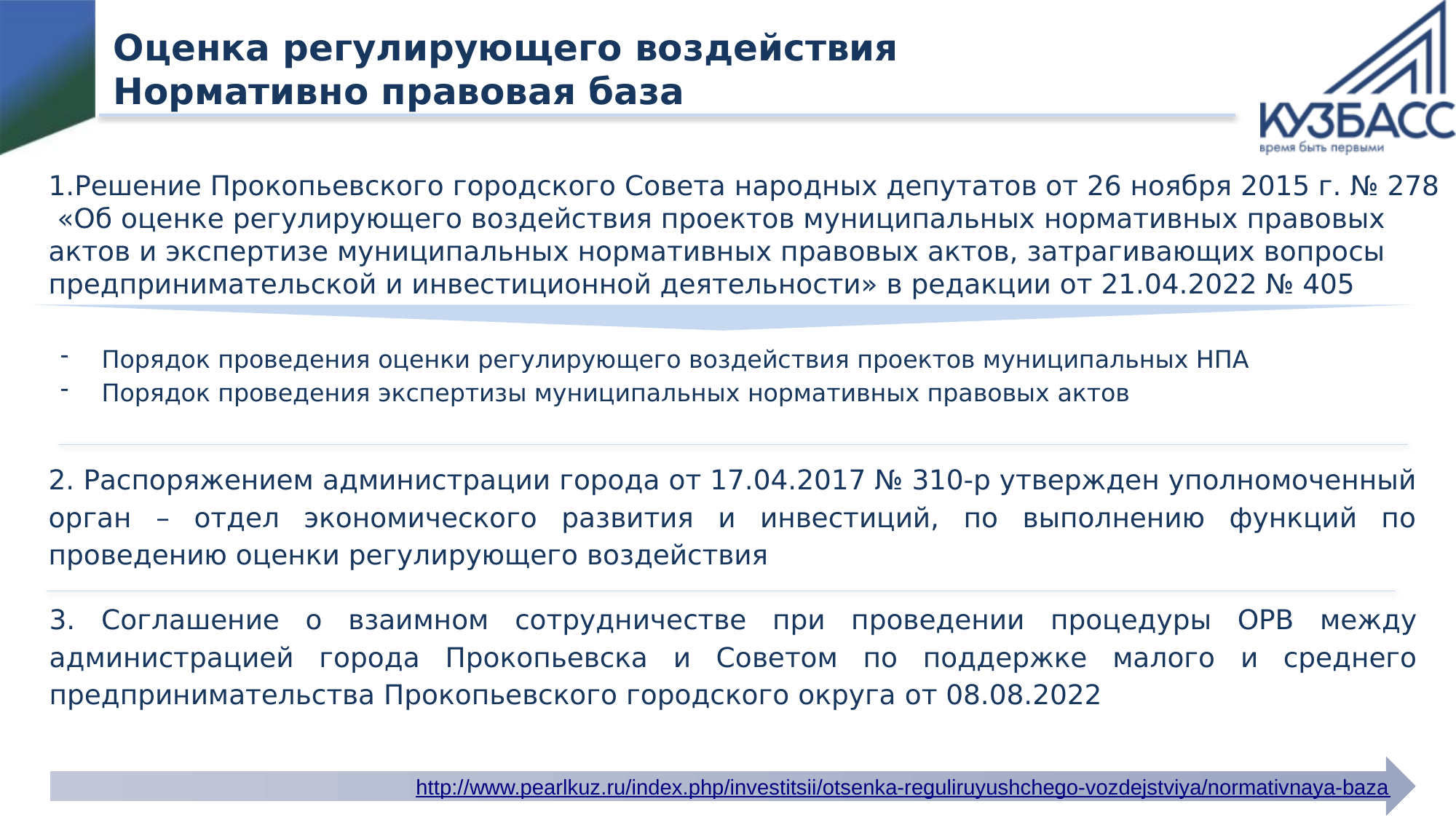

Оценка регулирующего воздействия
Нормативно правовая база
1.Решение Прокопьевского городского Совета народных депутатов от 26 ноября 2015 г. № 278
 «Об оценке регулирующего воздействия проектов муниципальных нормативных правовых актов и экспертизе муниципальных нормативных правовых актов, затрагивающих вопросы предпринимательской и инвестиционной деятельности» в редакции от 21.04.2022 № 405

Порядок проведения оценки регулирующего воздействия проектов муниципальных НПА
Порядок проведения экспертизы муниципальных нормативных правовых актов
2. Распоряжением администрации города от 17.04.2017 № 310-р утвержден уполномоченный орган – отдел экономического развития и инвестиций, по выполнению функций по проведению оценки регулирующего воздействия
3. Соглашение о взаимном сотрудничестве при проведении процедуры ОРВ между администрацией города Прокопьевска и Советом по поддержке малого и среднего предпринимательства Прокопьевского городского округа от 08.08.2022
http://www.pearlkuz.ru/index.php/investitsii/otsenka-reguliruyushchego-vozdejstviya/normativnaya-baza